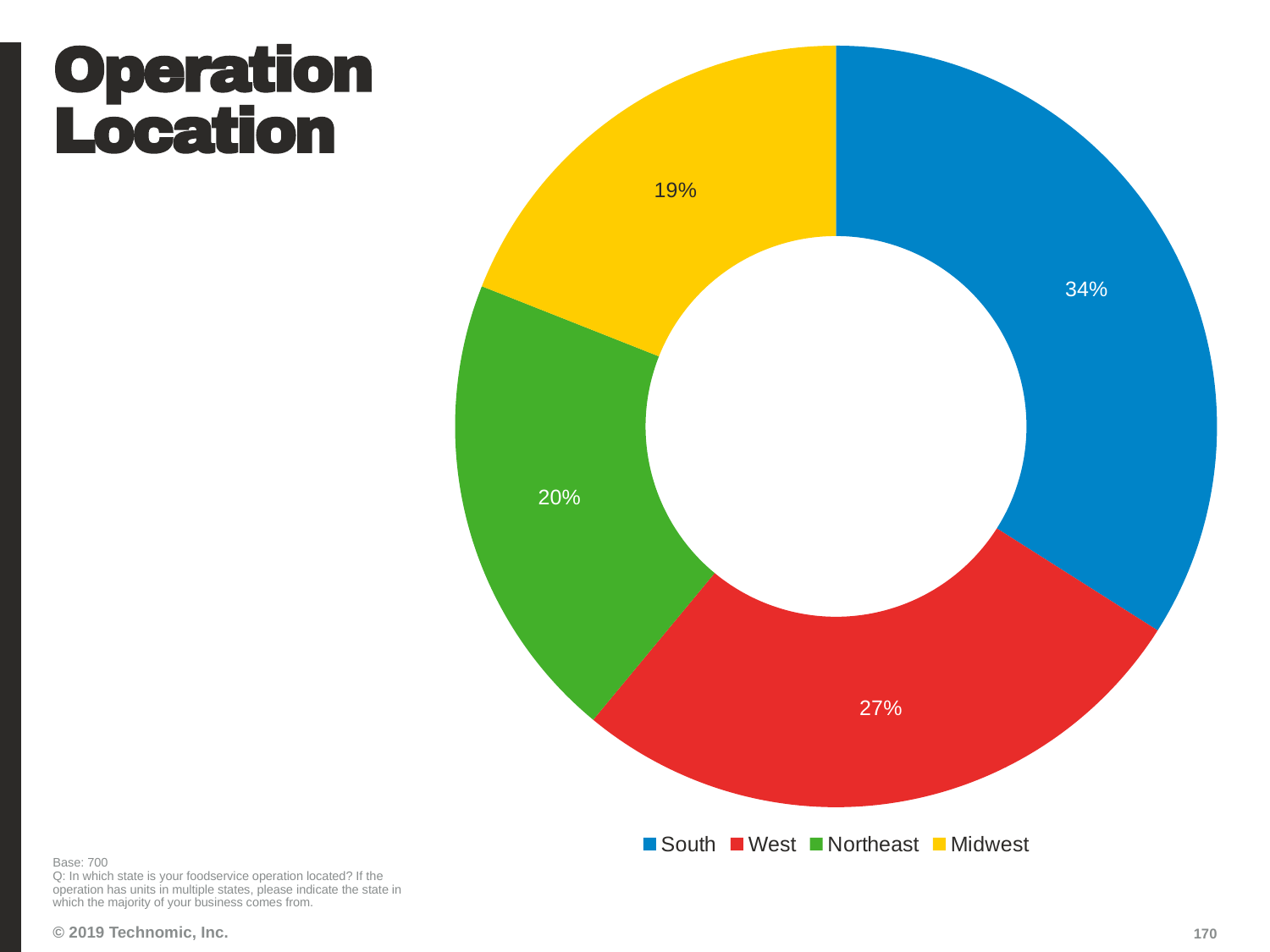

### Chart

| Category | Total |
|---|---|
| South | 0.34 |
| West | 0.27 |
| Northeast | 0.2 |
| Midwest | 0.19 |
# Operation Location

Base: 700
Q: In which state is your foodservice operation located? If the operation has units in multiple states, please indicate the state in which the majority of your business comes from.
170